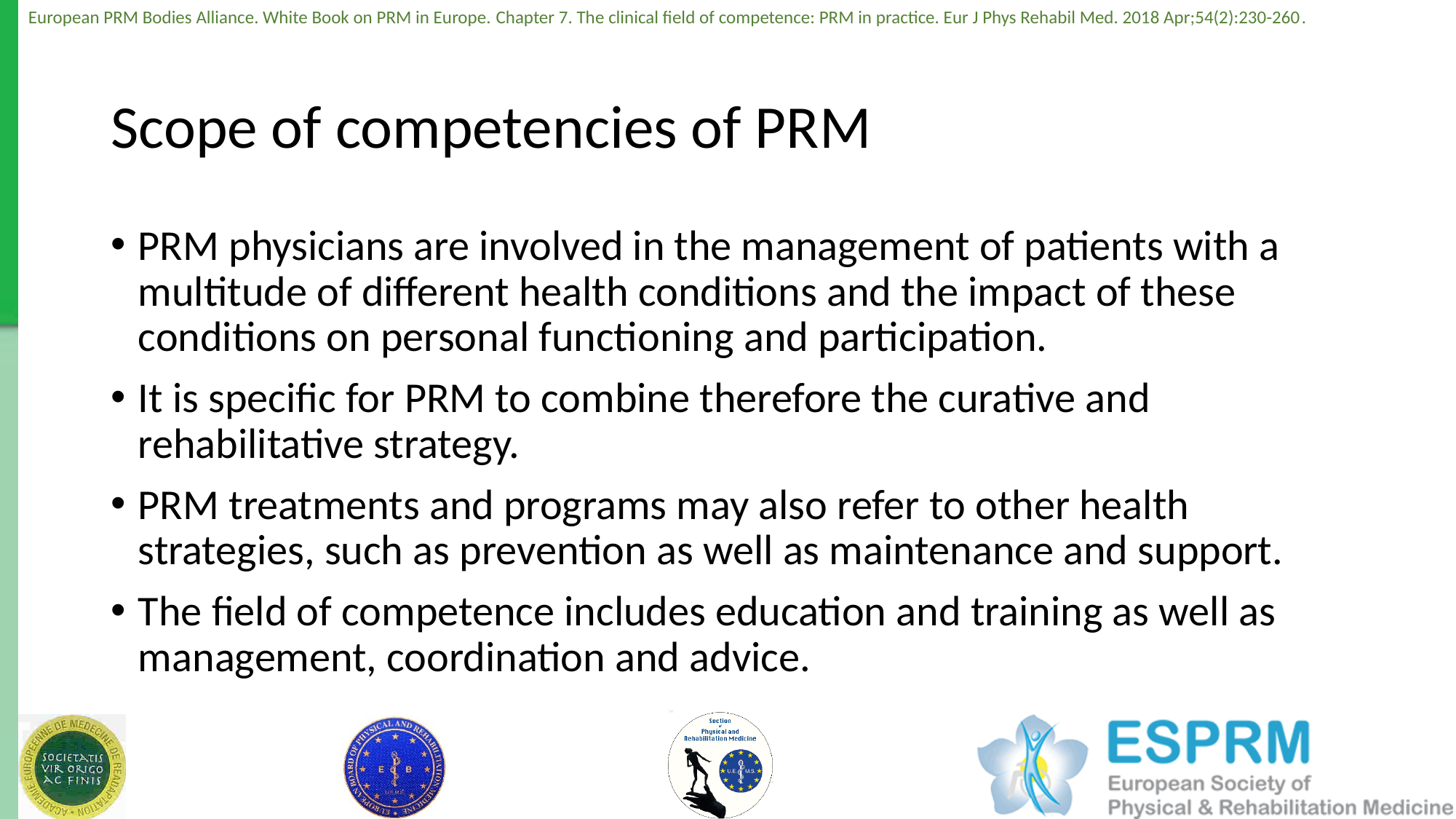

# Scope of competencies of PRM
PRM physicians are involved in the management of patients with a multitude of different health conditions and the impact of these conditions on personal functioning and participation.
It is specific for PRM to combine therefore the curative and rehabilitative strategy.
PRM treatments and programs may also refer to other health strategies, such as prevention as well as maintenance and support.
The field of competence includes education and training as well as management, coordination and advice.